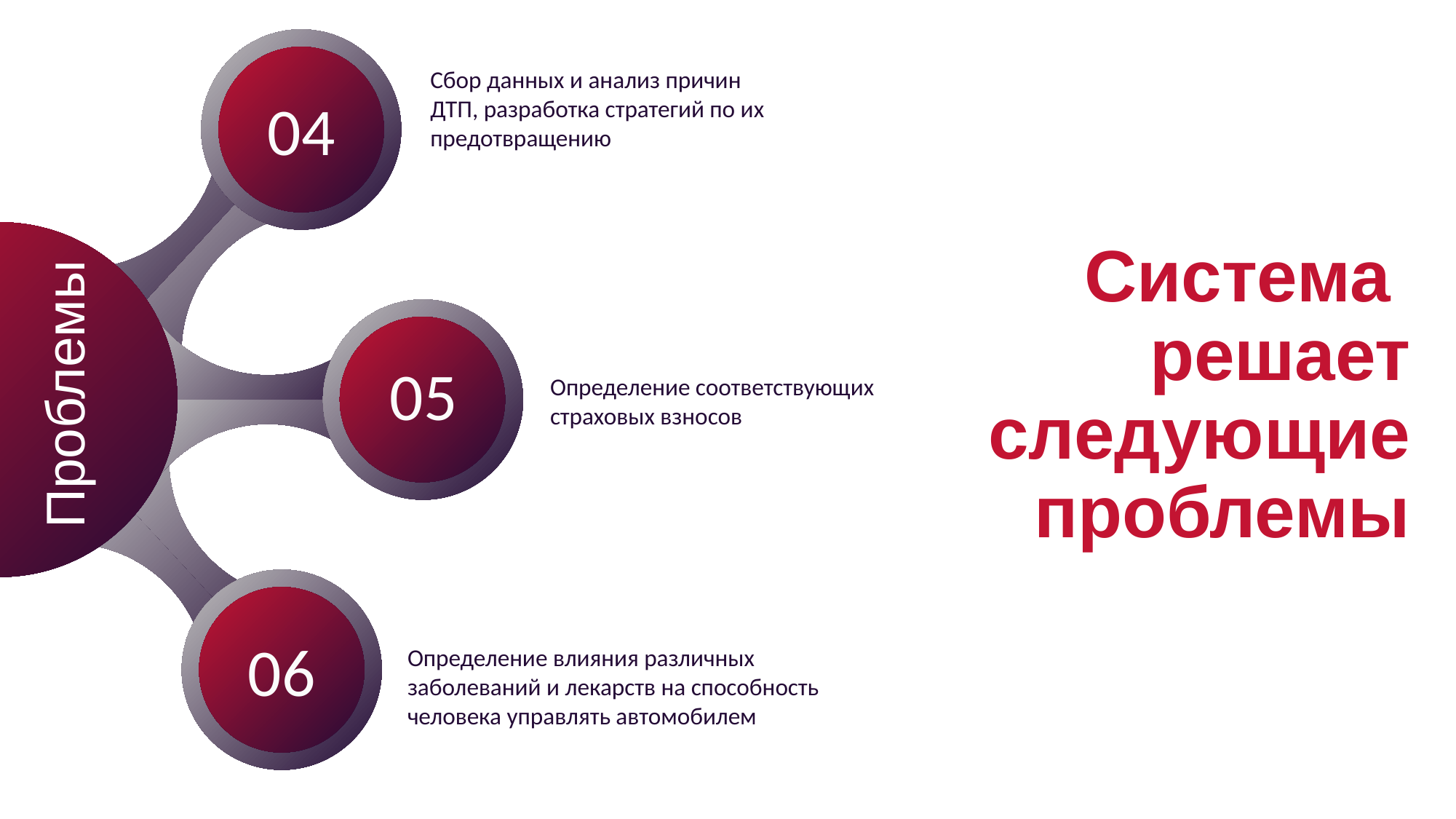

Сбор данных и анализ причин
ДТП, разработка стратегий по их предотвращению

04

Система
решает
следующие проблемы

05
Проблемы
Определение соответствующих
страховых взносов

06
Определение влияния различных заболеваний и лекарств на способность человека управлять автомобилем